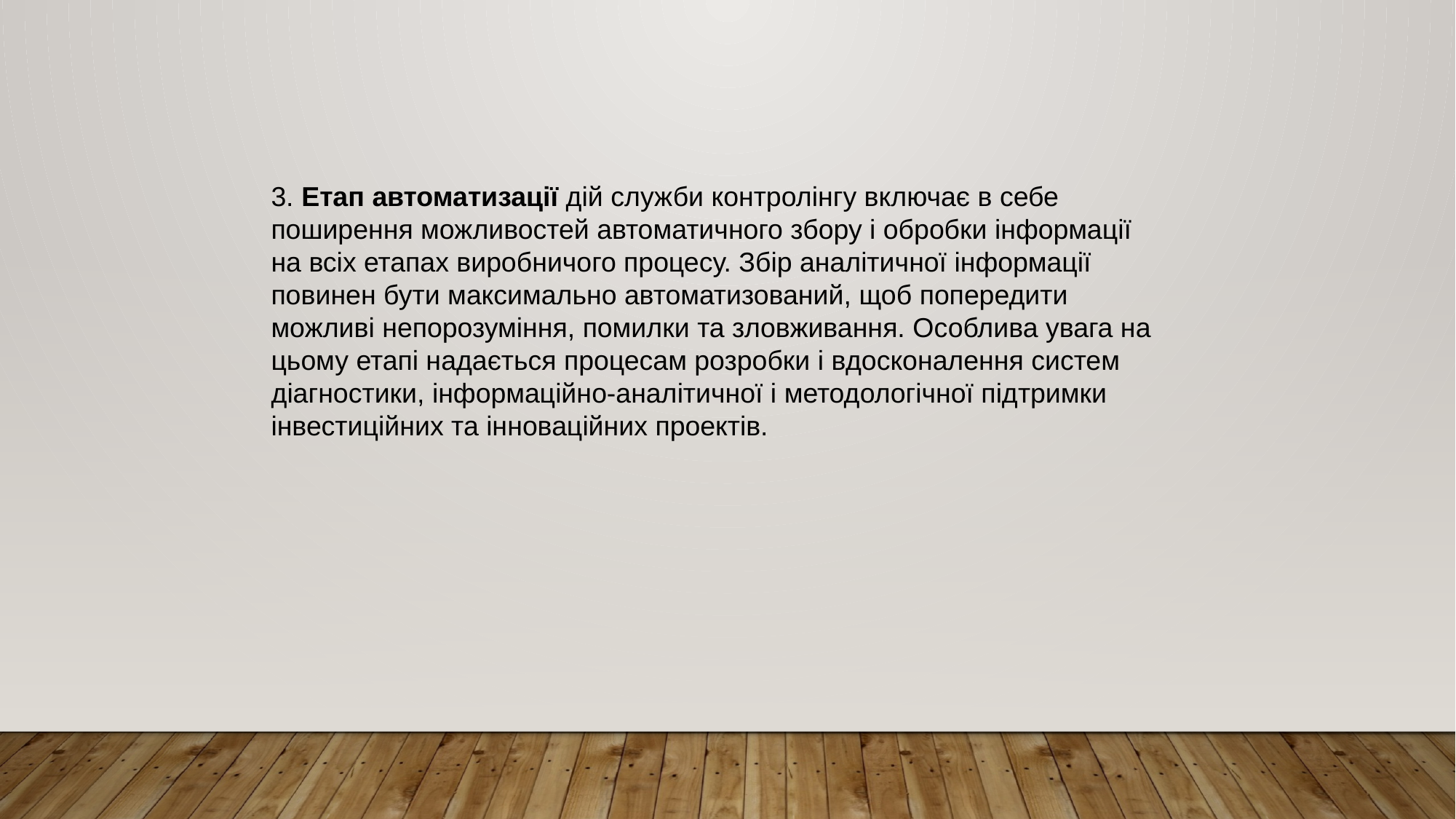

3. Етап автоматизації дій служби контролінгу включає в себе
поширення можливостей автоматичного збору і обробки інформації
на всіх етапах виробничого процесу. Збір аналітичної інформації
повинен бути максимально автоматизований, щоб попередити
можливі непорозуміння, помилки та зловживання. Особлива увага на
цьому етапі надається процесам розробки і вдосконалення систем
діагностики, інформаційно-аналітичної і методологічної підтримки
інвестиційних та інноваційних проектів.